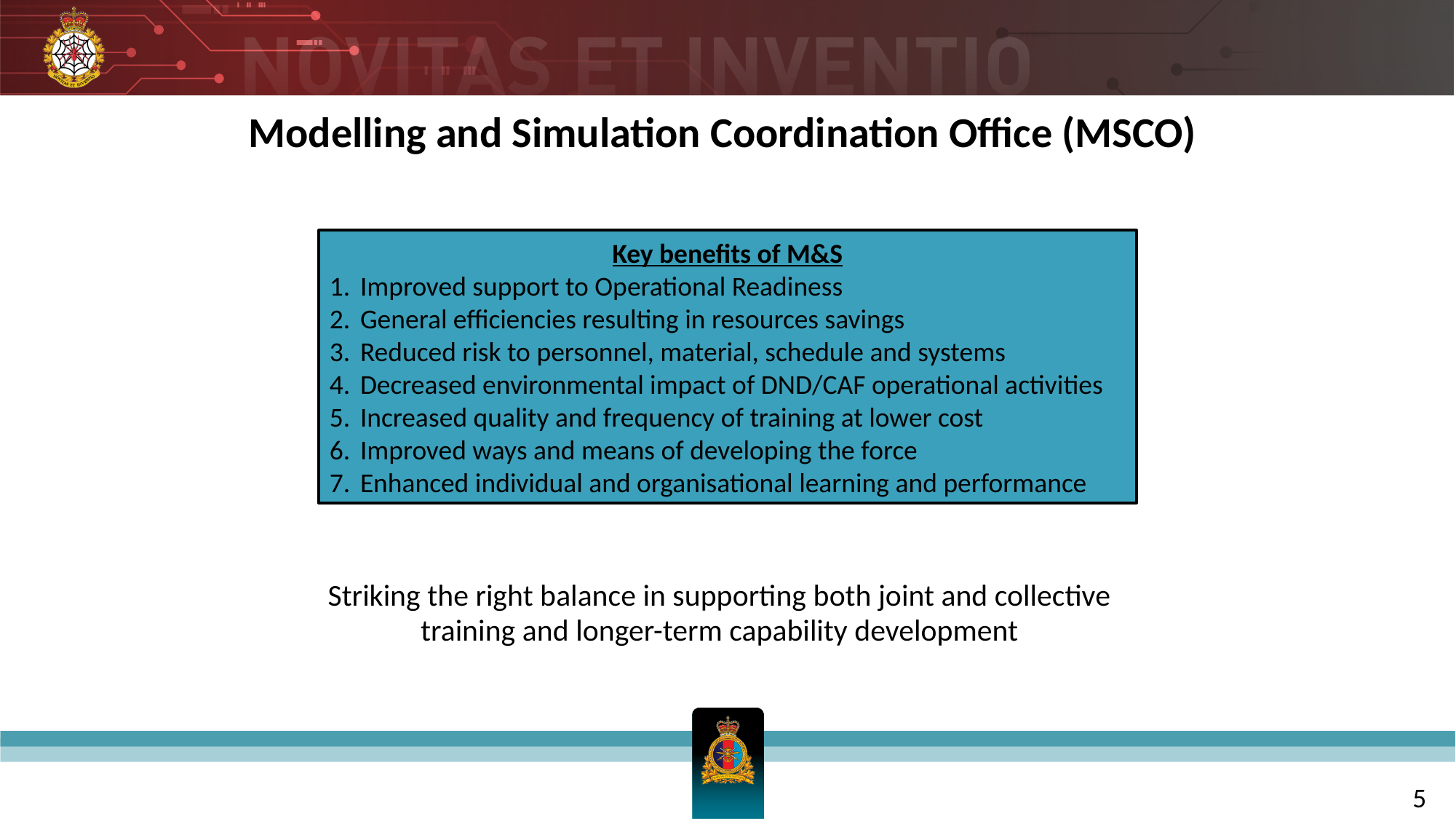

Modelling and Simulation Coordination Office (MSCO)
Key benefits of M&S
Improved support to Operational Readiness
General efficiencies resulting in resources savings
Reduced risk to personnel, material, schedule and systems
Decreased environmental impact of DND/CAF operational activities
Increased quality and frequency of training at lower cost
Improved ways and means of developing the force
Enhanced individual and organisational learning and performance
Striking the right balance in supporting both joint and collective training and longer-term capability development
5